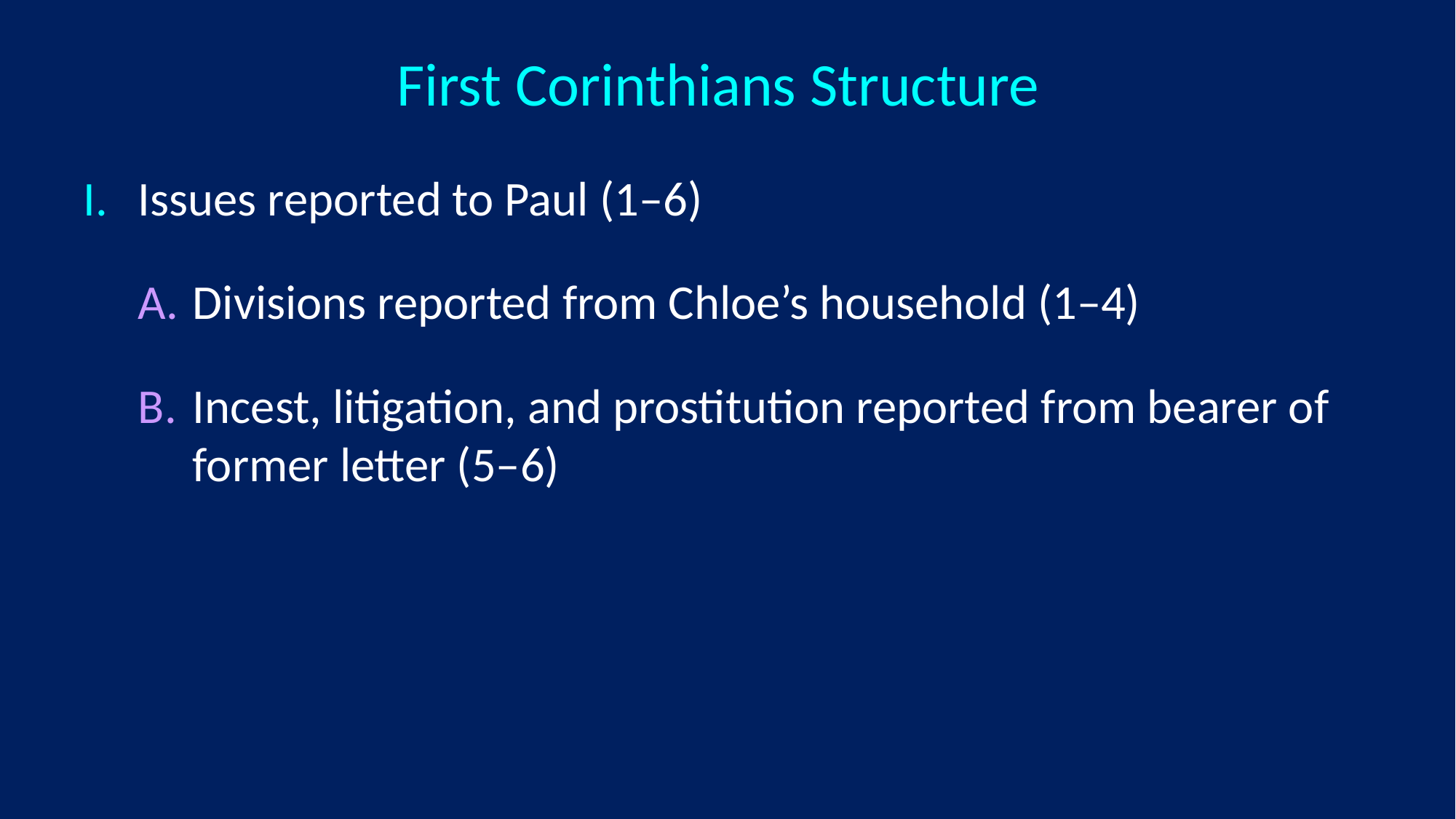

# First Corinthians Structure
Issues reported to Paul (1–6)
Divisions reported from Chloe’s household (1–4)
Incest, litigation, and prostitution reported from bearer of former letter (5–6)